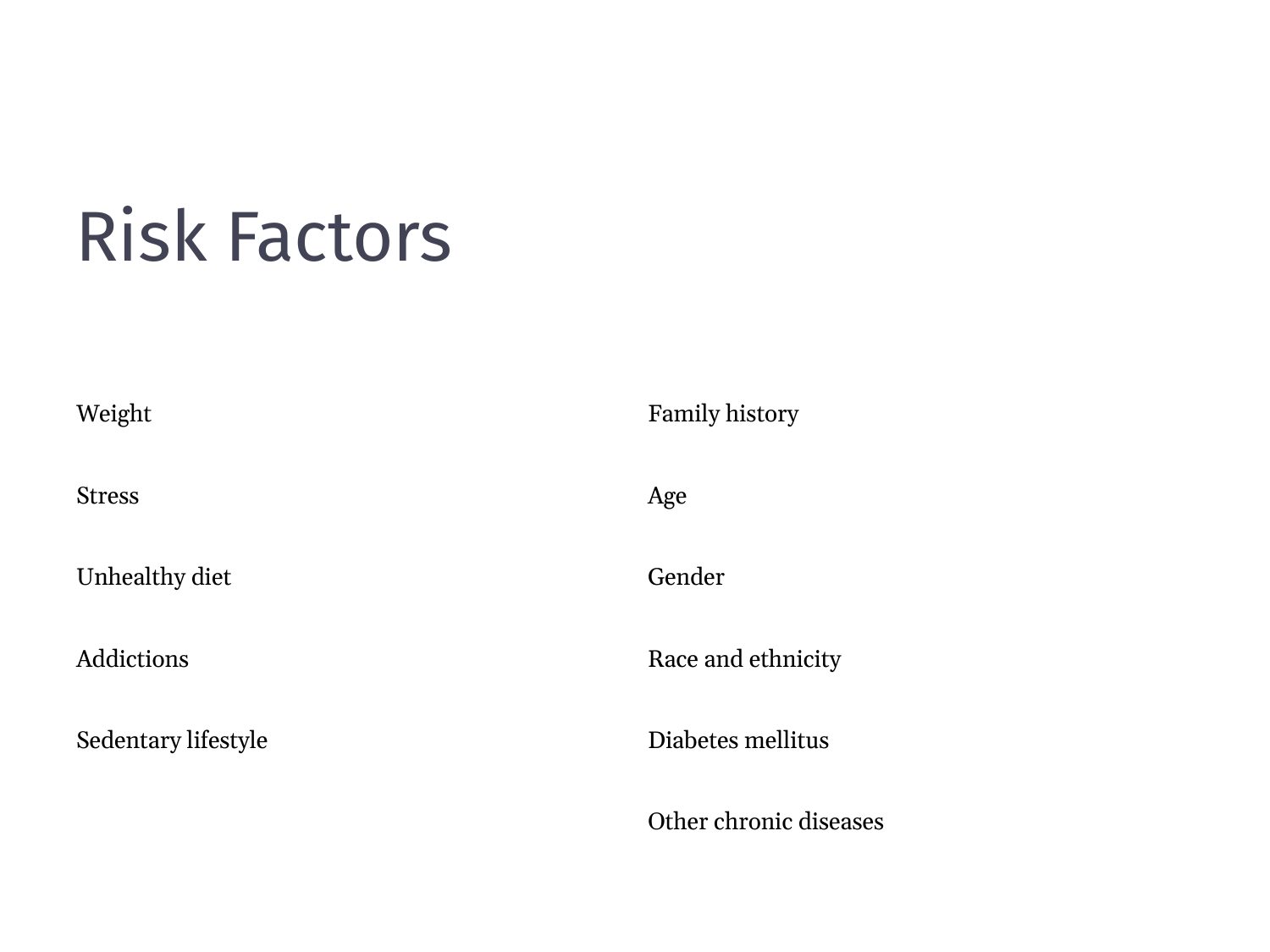

Risk Factors
| Modifiable | Non-Modifiable |
| --- | --- |
| Weight | Family history |
| Stress | Age |
| Unhealthy diet | Gender |
| Addictions | Race and ethnicity |
| Sedentary lifestyle | Diabetes mellitus |
|  | Other chronic diseases |